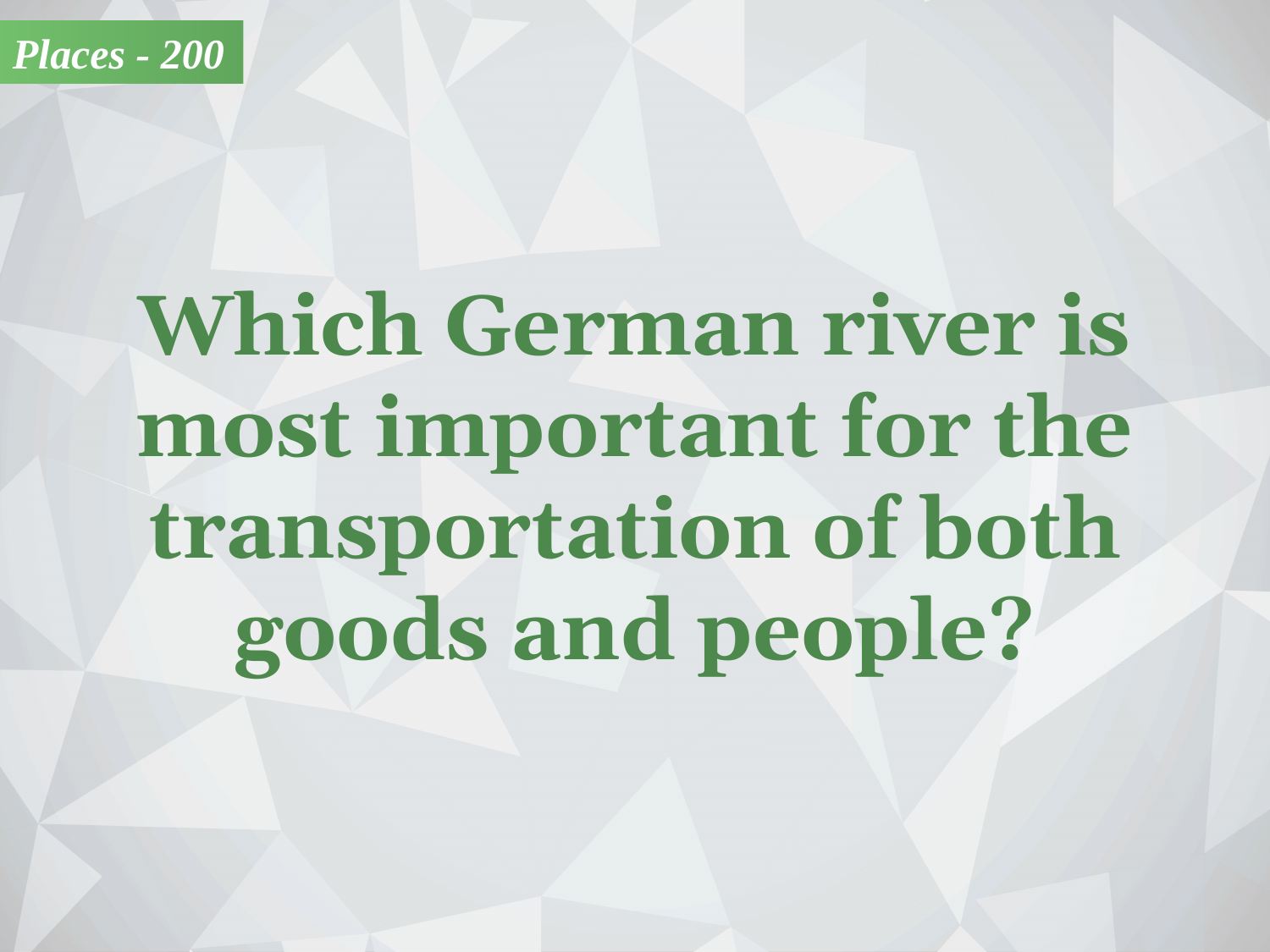

Places - 200
Which German river is
most important for the transportation of both goods and people?